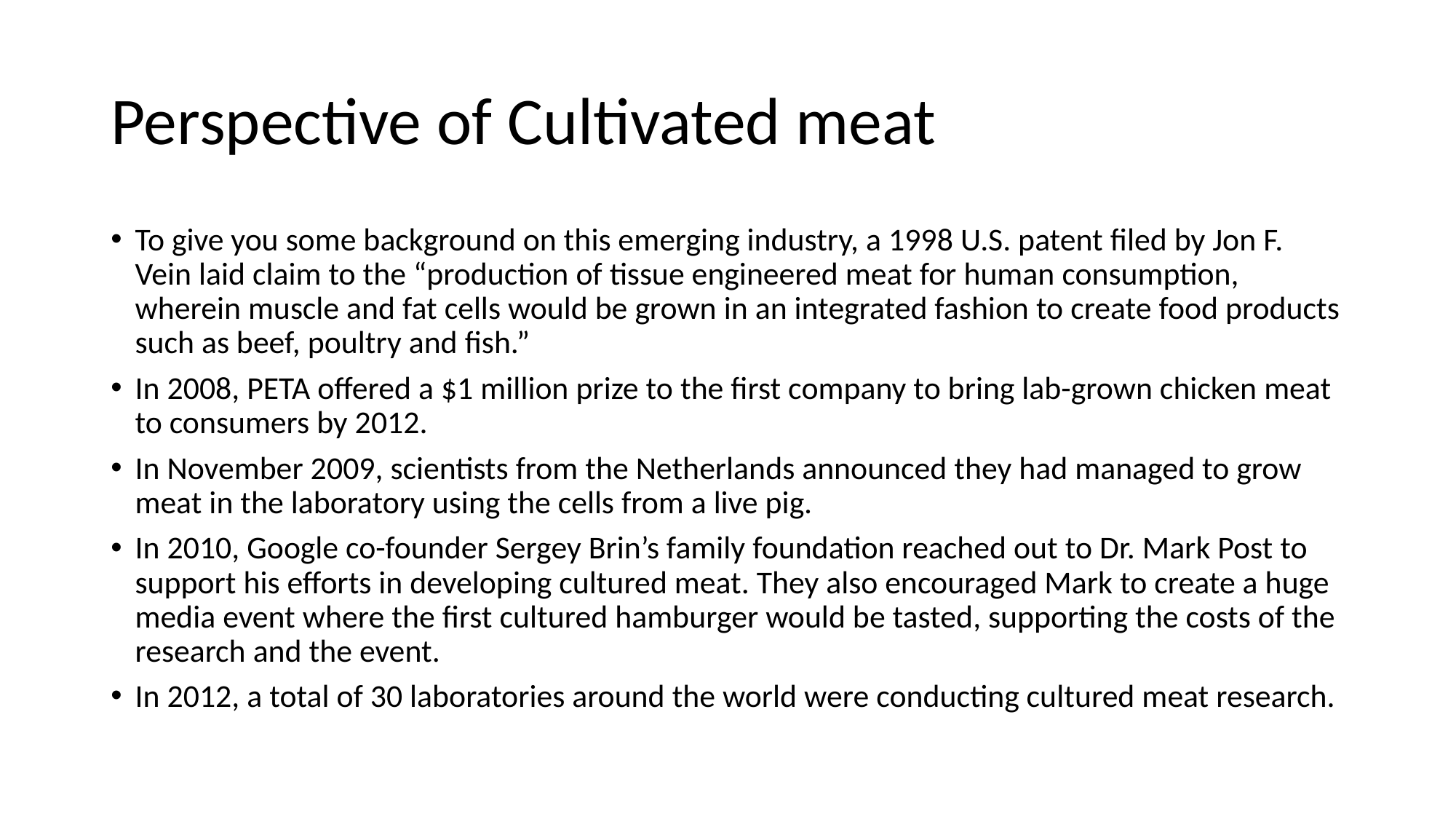

# Perspective of Cultivated meat
To give you some background on this emerging industry, a 1998 U.S. patent filed by Jon F. Vein laid claim to the “production of tissue engineered meat for human consumption, wherein muscle and fat cells would be grown in an integrated fashion to create food products such as beef, poultry and fish.”
In 2008, PETA offered a $1 million prize to the first company to bring lab-grown chicken meat to consumers by 2012.
In November 2009, scientists from the Netherlands announced they had managed to grow meat in the laboratory using the cells from a live pig.
In 2010, Google co-founder Sergey Brin’s family foundation reached out to Dr. Mark Post to support his efforts in developing cultured meat. They also encouraged Mark to create a huge media event where the first cultured hamburger would be tasted, supporting the costs of the research and the event.
In 2012, a total of 30 laboratories around the world were conducting cultured meat research.